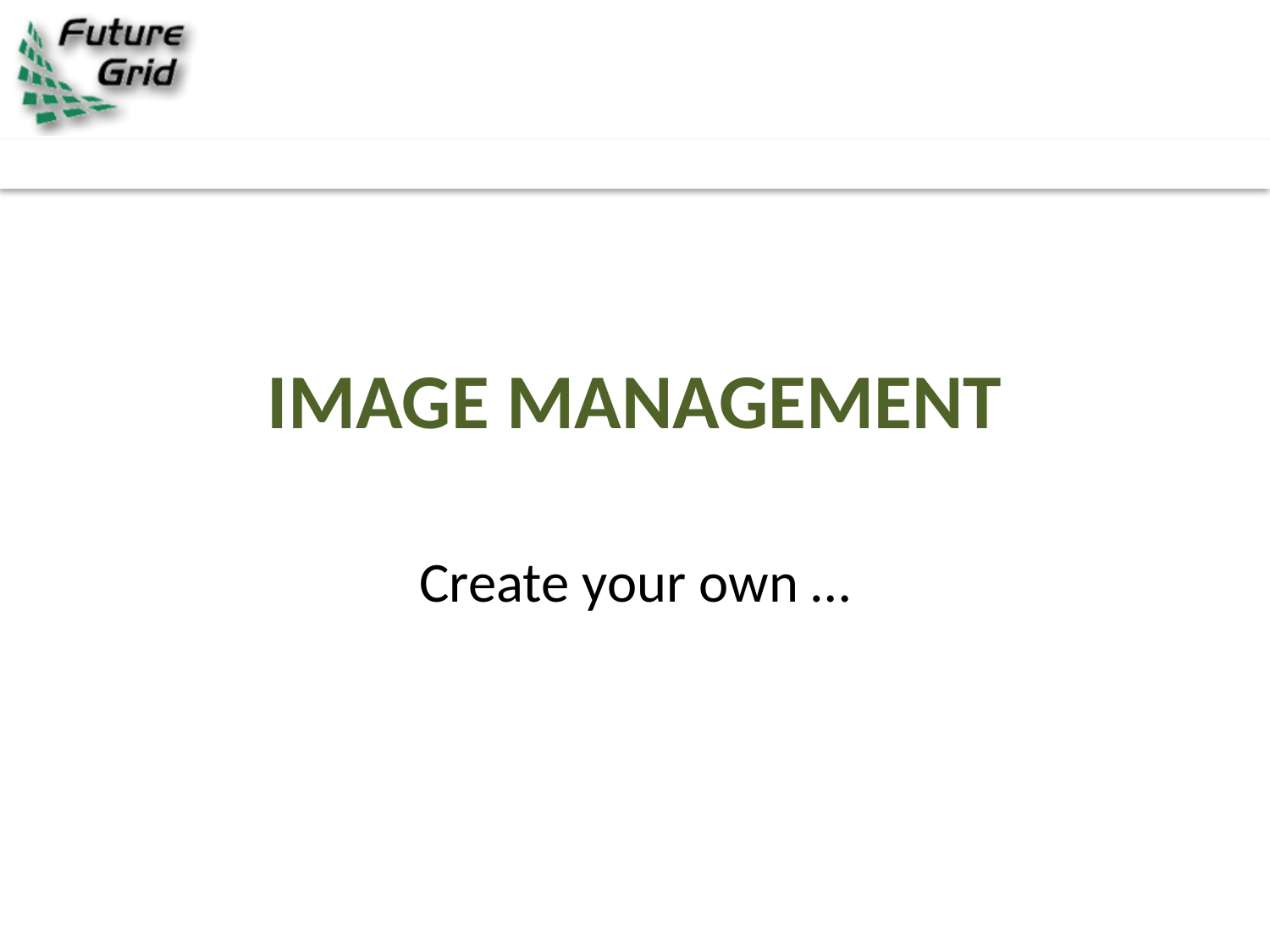

# Image Management
Create your own …